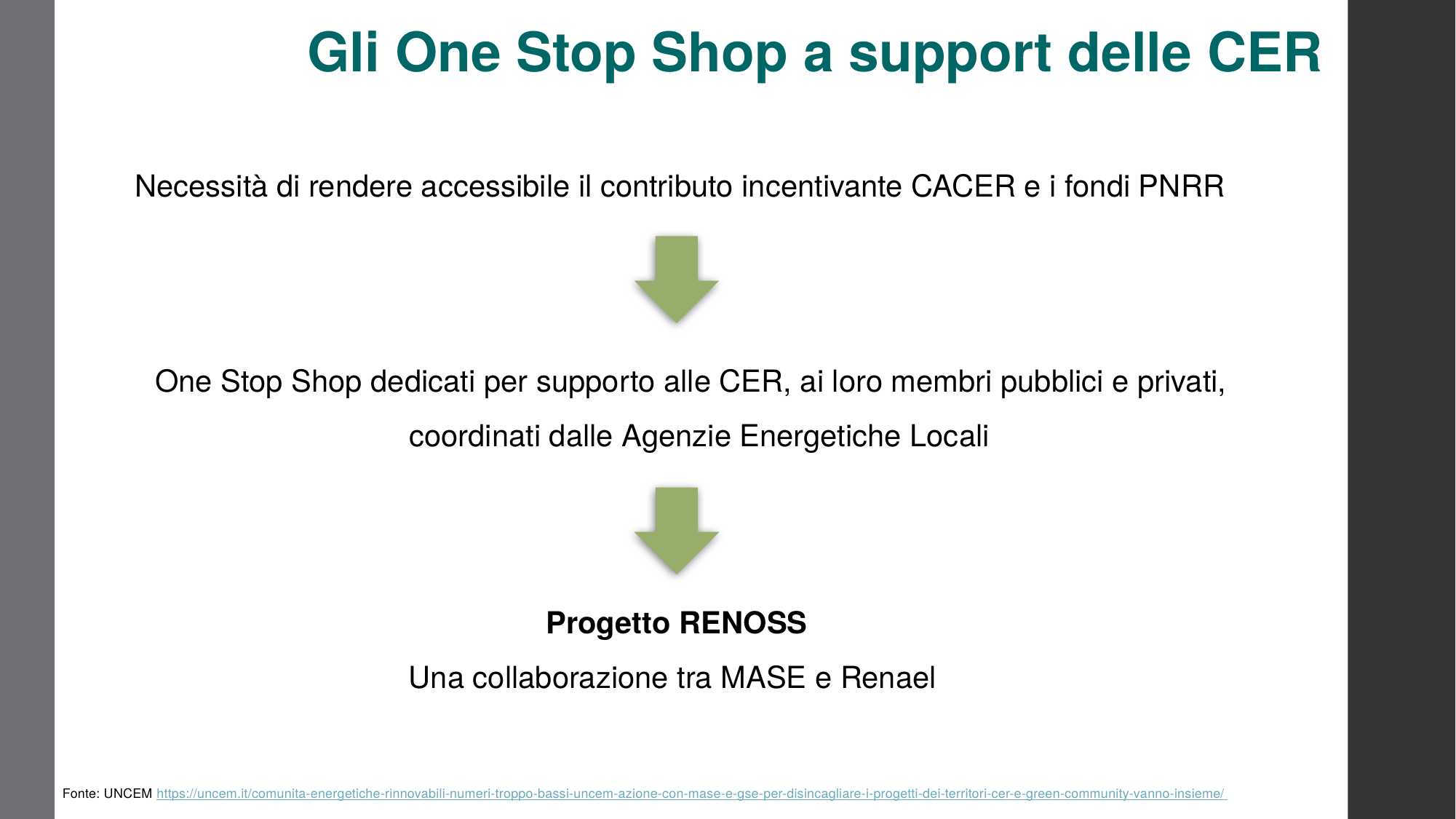

Gli One Stop Shop a support delle CER
Necessità di rendere accessibile il contributo incentivante CACER e i fondi PNRR

One Stop Shop dedicati per supporto alle CER, ai loro membri pubblici e privati,
coordinati dalle Agenzie Energetiche Locali

Progetto RENOSS
Una collaborazione tra MASE e Renael
Fonte: UNCEM https://uncem.it/comunita-energetiche-rinnovabili-numeri-troppo-bassi-uncem-azione-con-mase-e-gse-per-disincagliare-i-progetti-dei-territori-cer-e-green-community-vanno-insieme/